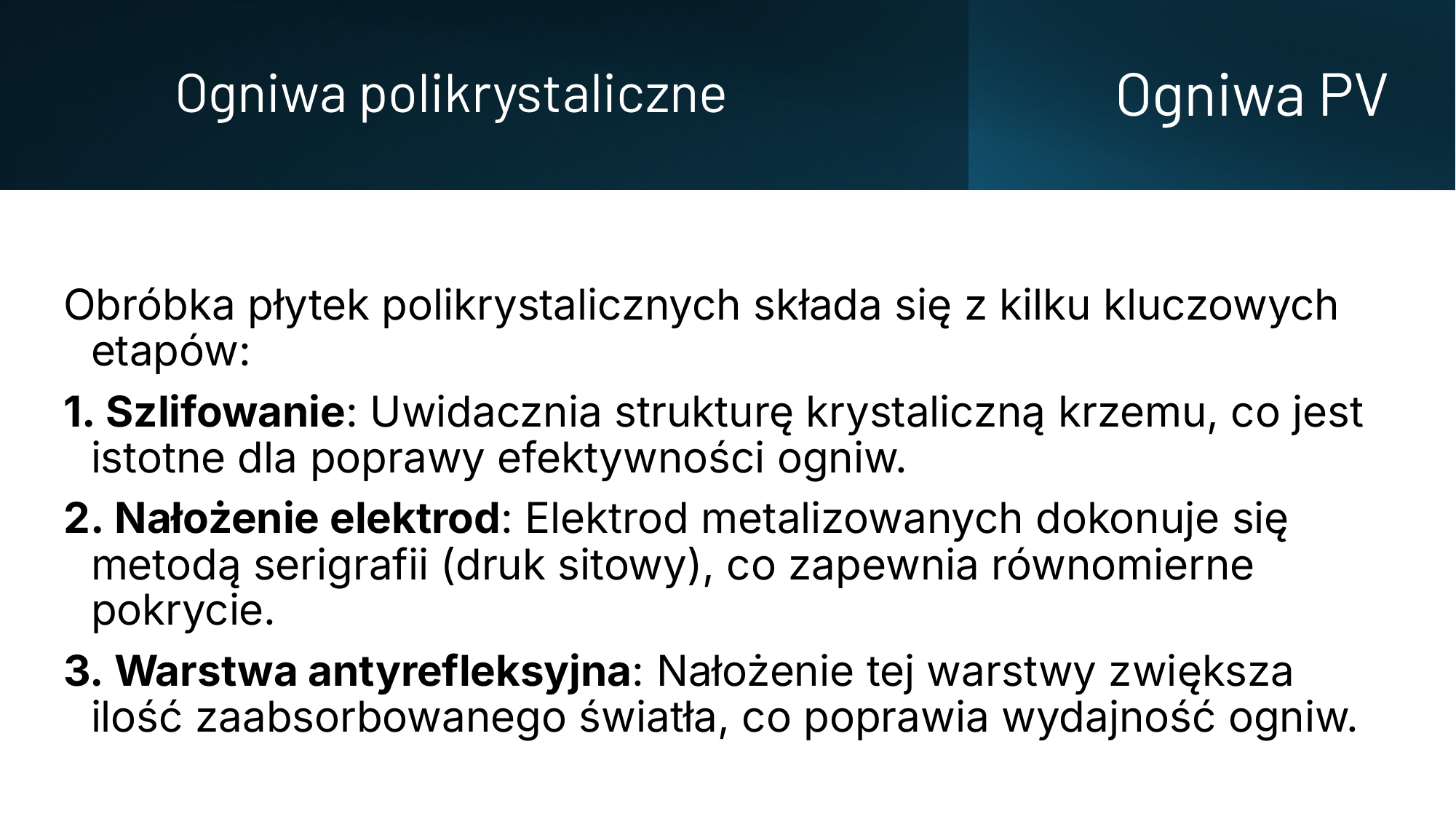

Ogniwa polikrystaliczne
# Ogniwa PV
Obróbka płytek polikrystalicznych składa się z kilku kluczowych etapów:
 Szlifowanie: Uwidacznia strukturę krystaliczną krzemu, co jest istotne dla poprawy efektywności ogniw.
 Nałożenie elektrod: Elektrod metalizowanych dokonuje się metodą serigrafii (druk sitowy), co zapewnia równomierne pokrycie.
 Warstwa antyrefleksyjna: Nałożenie tej warstwy zwiększa ilość zaabsorbowanego światła, co poprawia wydajność ogniw.